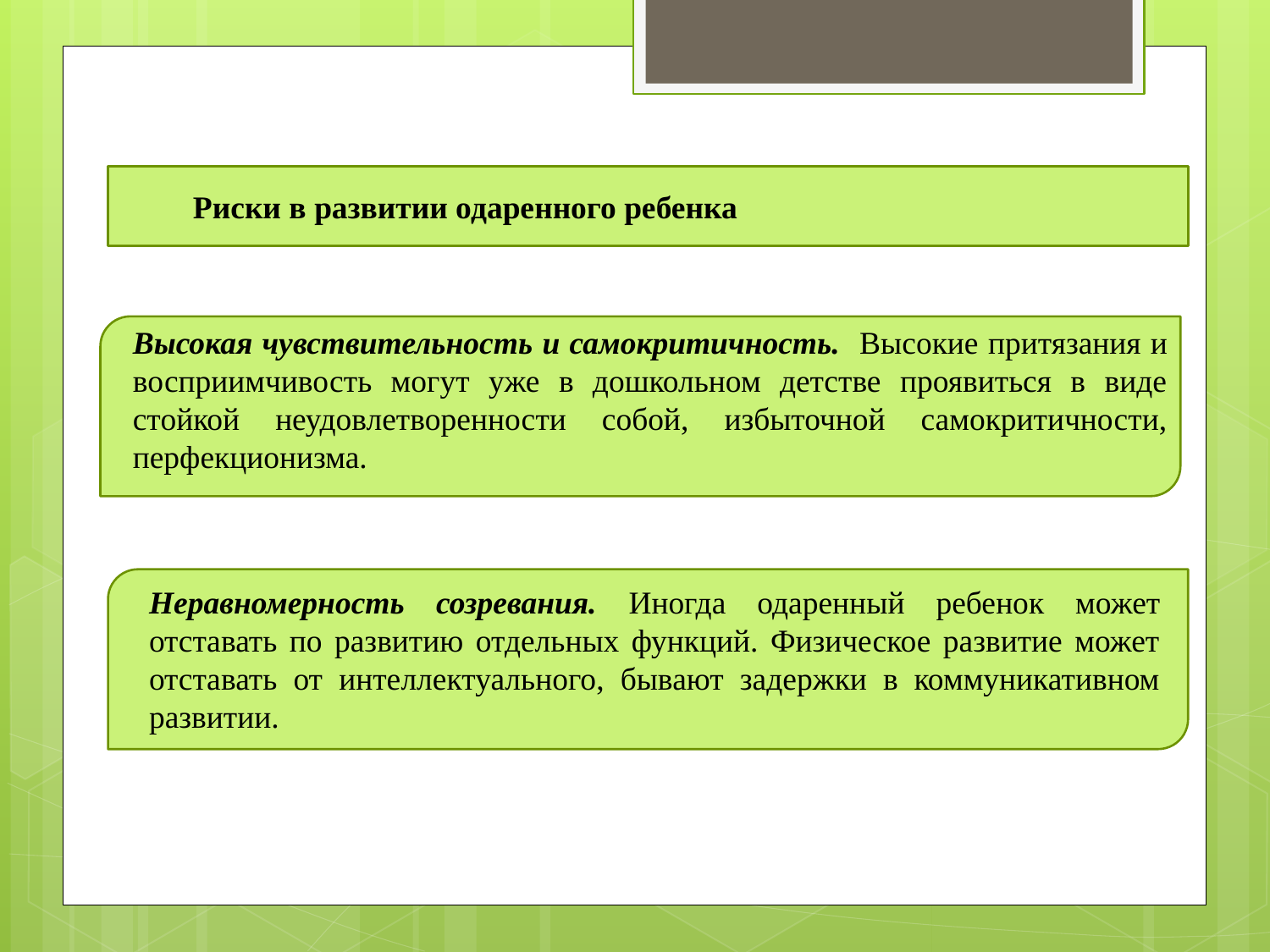

Риски в развитии одаренного ребенка

Высокая чувствительность и самокритичность.  Высокие притязания и восприимчивость могут уже в дошкольном детстве проявиться в виде стойкой неудовлетворенности собой, избыточной самокритичности, перфекционизма.

Неравномерность созревания. Иногда одаренный ребенок может отставать по развитию отдельных функций. Физическое развитие может отставать от интеллектуального, бывают задержки в коммуникативном развитии.